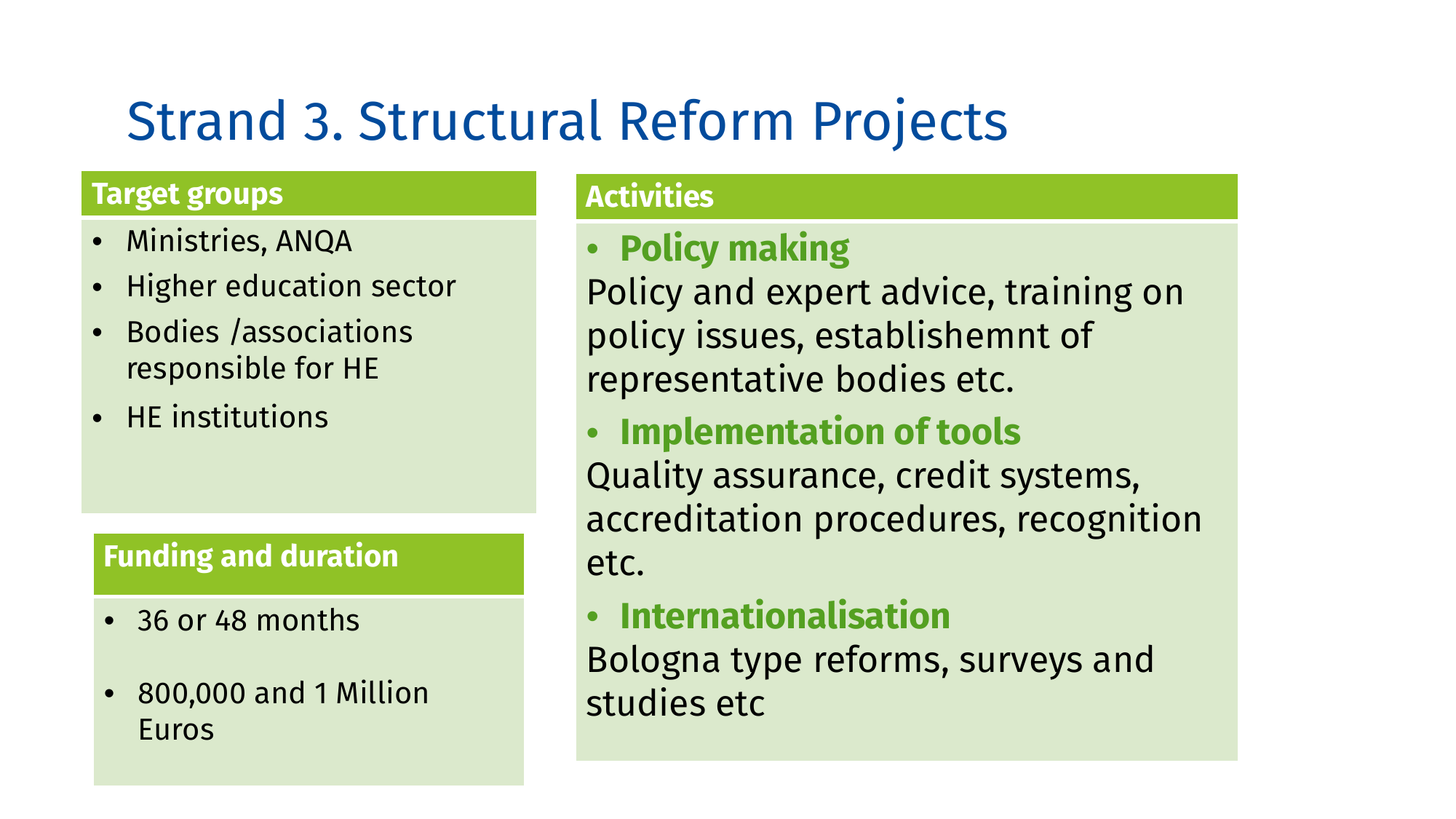

# Strand 3. Structural Reform Projects
| Target groups |
| --- |
| Ministries, ANQA Higher education sector Bodies /associations responsible for HE HE institutions |
| Activities |
| --- |
| Policy making Policy and expert advice, training on policy issues, establishemnt of representative bodies etc. Implementation of tools Quality assurance, credit systems, accreditation procedures, recognition etc. Internationalisation Bologna type reforms, surveys and studies etc |

| Funding and duration |
| --- |
| 36 or 48 months 800,000 and 1 Million Euros |